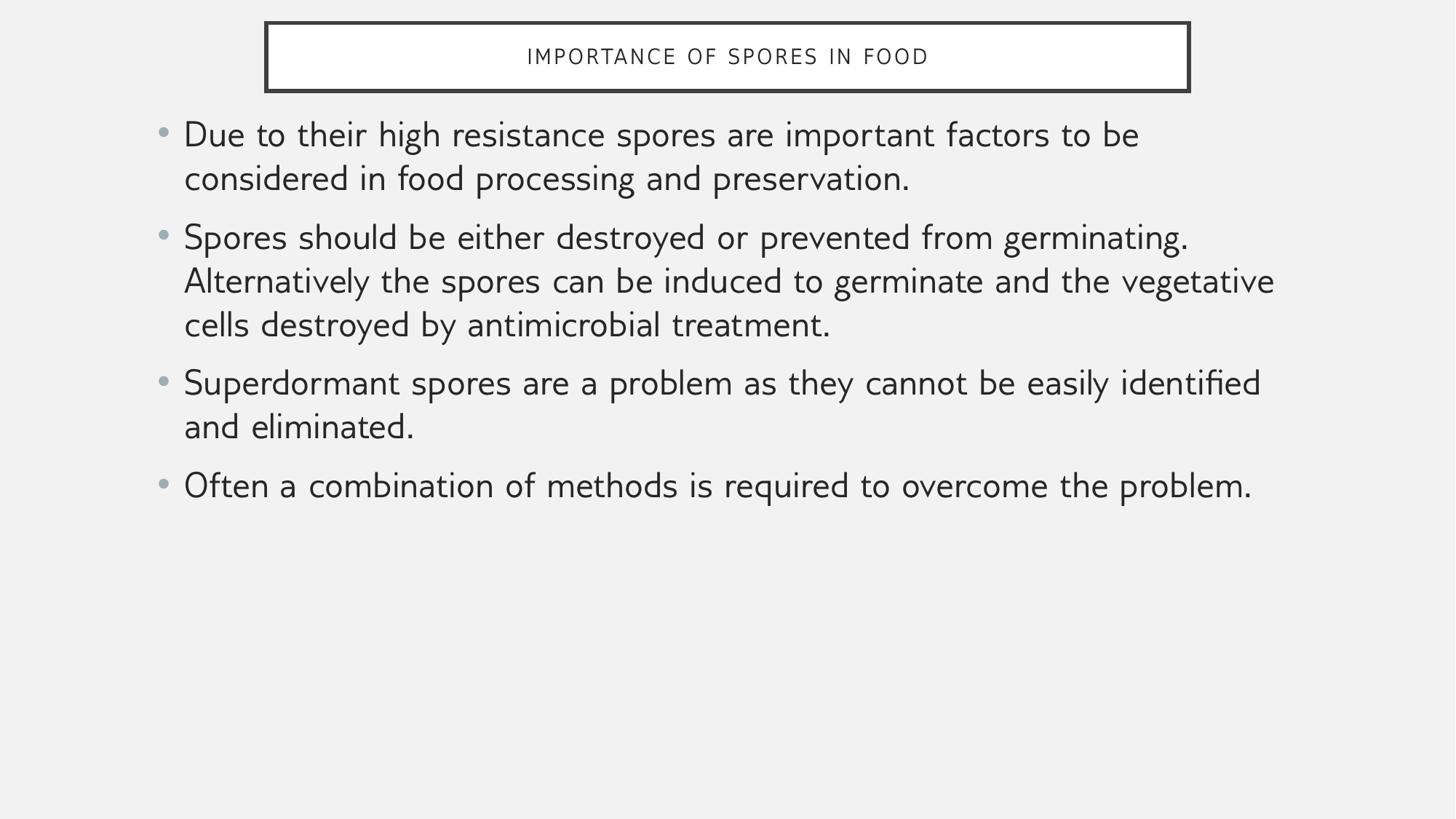

# Importance of spores in food
Due to their high resistance spores are important factors to be considered in food processing and preservation.
Spores should be either destroyed or prevented from germinating. Alternatively the spores can be induced to germinate and the vegetative cells destroyed by antimicrobial treatment.
Superdormant spores are a problem as they cannot be easily identified and eliminated.
Often a combination of methods is required to overcome the problem.